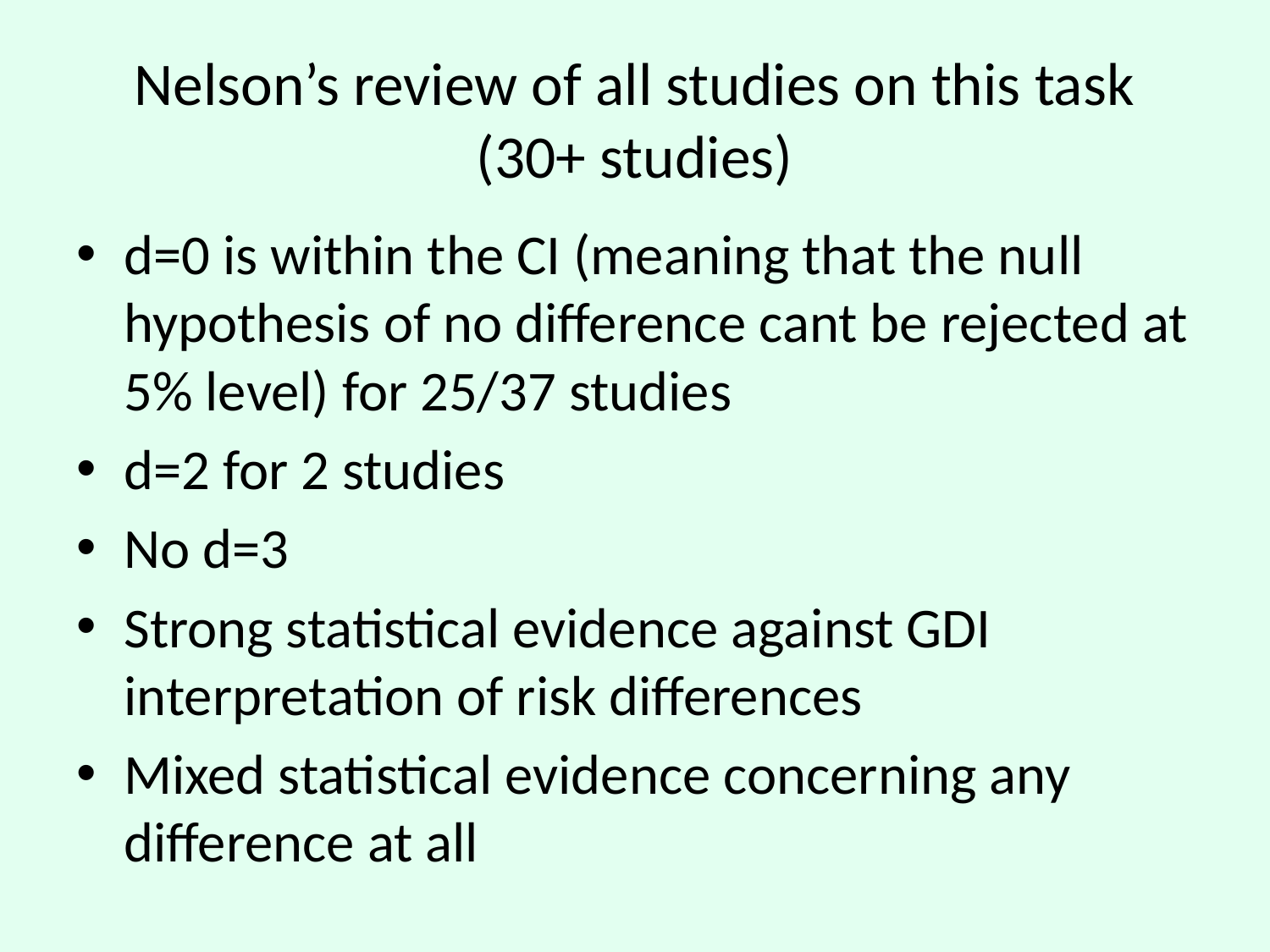

# Nelson’s review of all studies on this task (30+ studies)
d=0 is within the CI (meaning that the null hypothesis of no difference cant be rejected at 5% level) for 25/37 studies
d=2 for 2 studies
No d=3
Strong statistical evidence against GDI interpretation of risk differences
Mixed statistical evidence concerning any difference at all